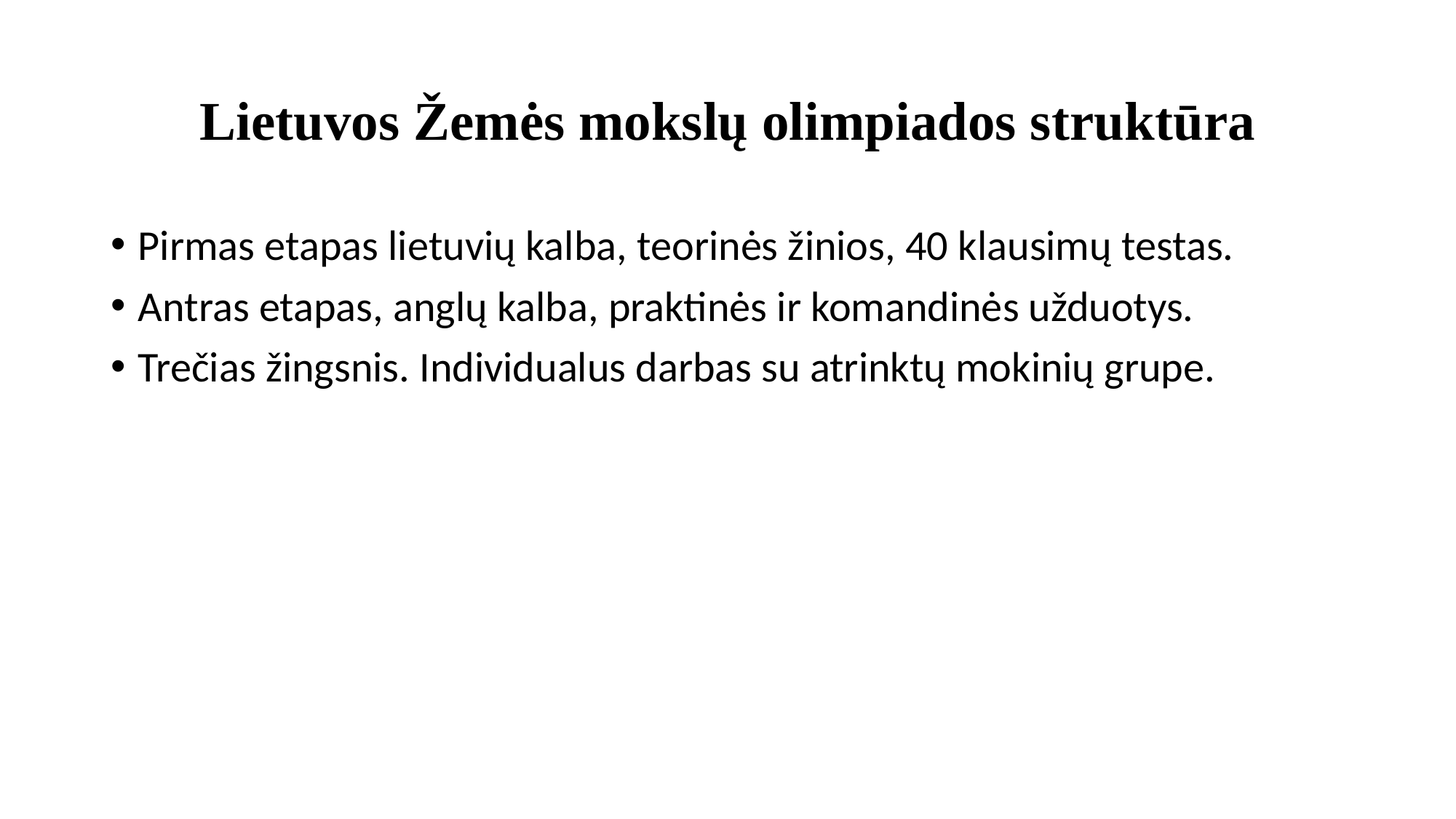

# Lietuvos Žemės mokslų olimpiados struktūra
Pirmas etapas lietuvių kalba, teorinės žinios, 40 klausimų testas.
Antras etapas, anglų kalba, praktinės ir komandinės užduotys.
Trečias žingsnis. Individualus darbas su atrinktų mokinių grupe.